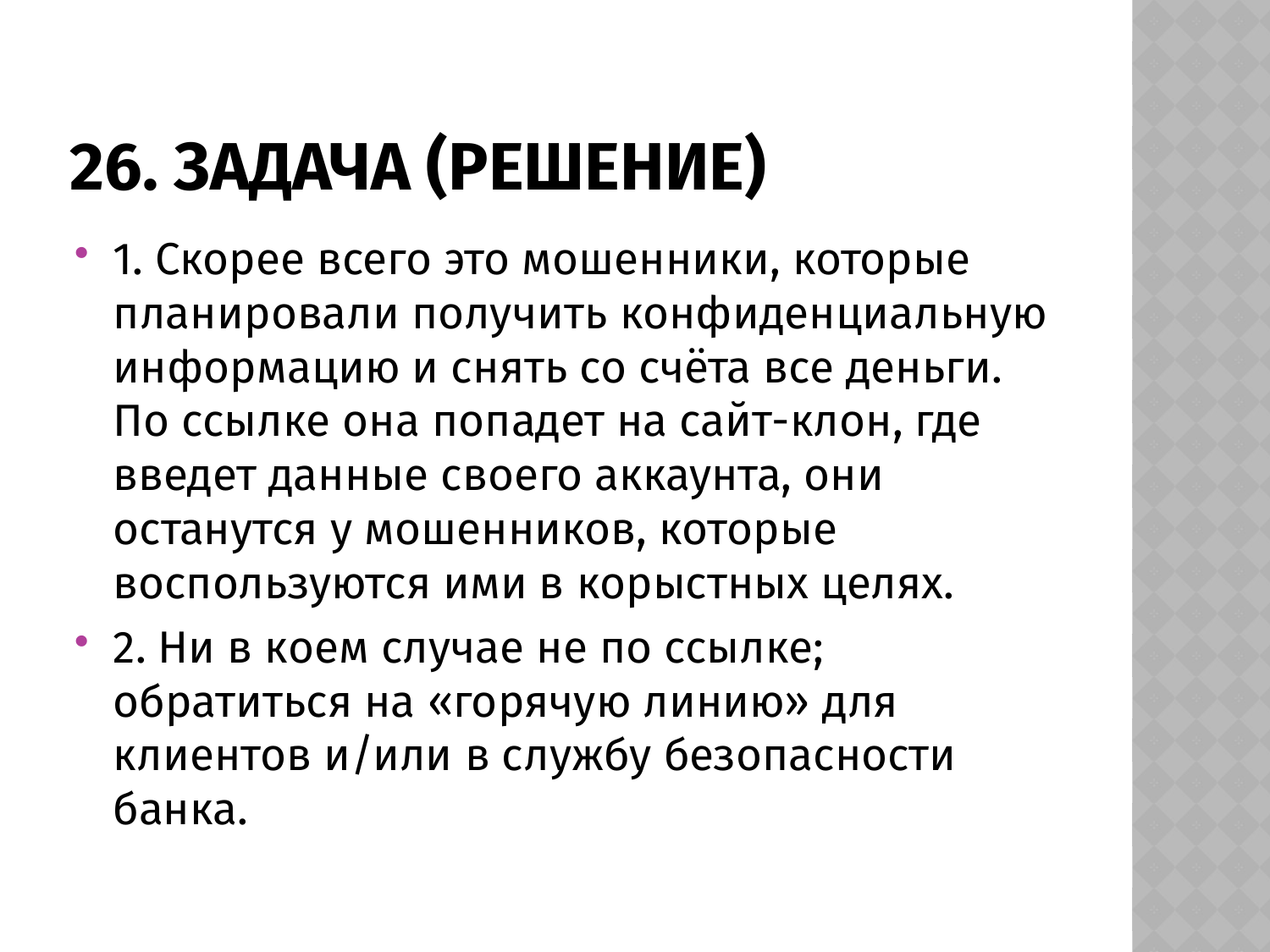

# 26. Задача (решение)
1. Скорее всего это мошенники, которые планировали получить конфиденциальную информацию и снять со счёта все деньги. По ссылке она попадет на сайт-клон, где введет данные своего аккаунта, они останутся у мошенников, которые воспользуются ими в корыстных целях.
2. Ни в коем случае не по ссылке; обратиться на «горячую линию» для клиентов и/или в службу безопасности банка.